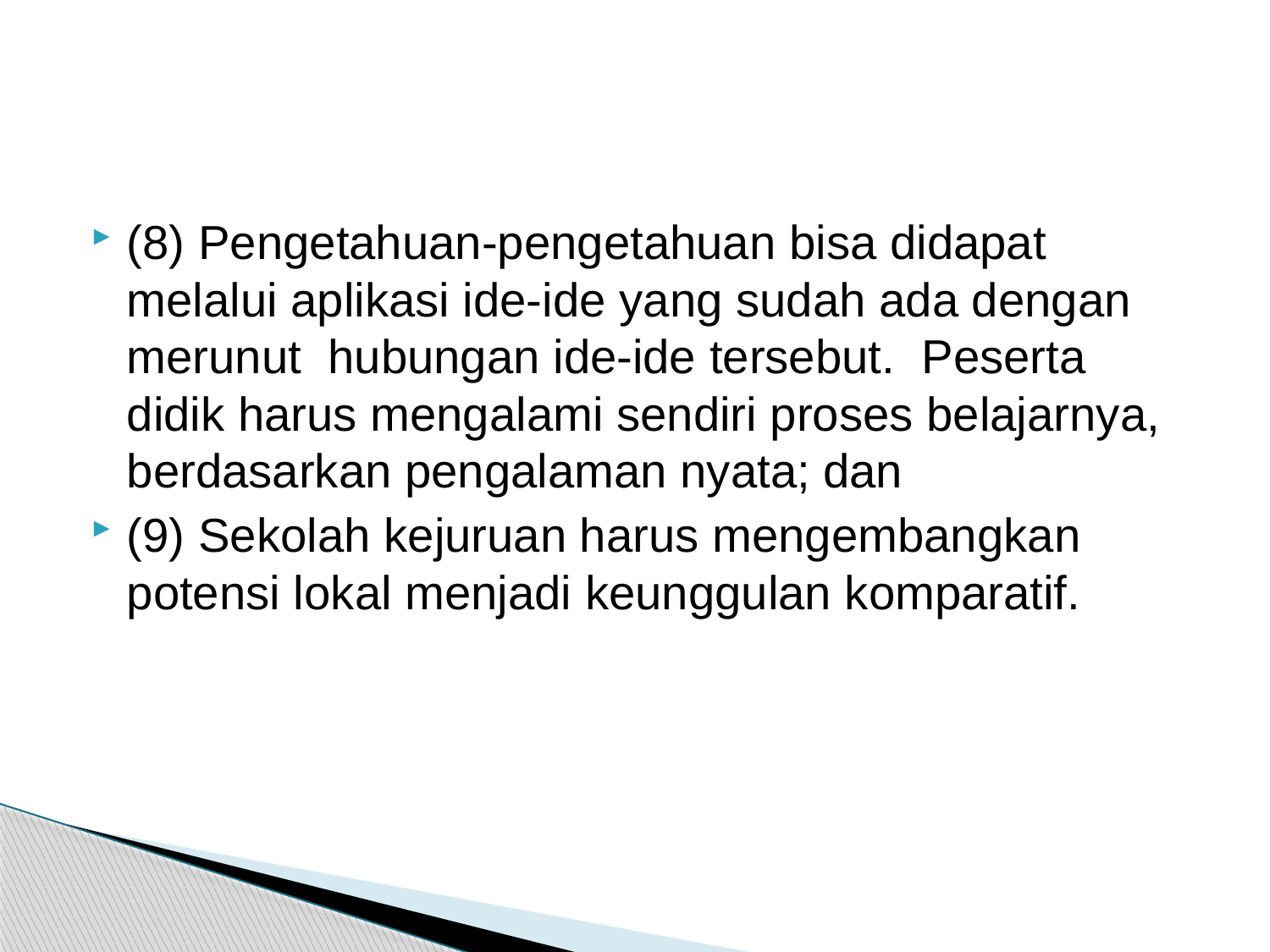

#
(8) Pengetahuan-pengetahuan bisa didapat melalui aplikasi ide-ide yang sudah ada dengan merunut  hubungan ide-ide tersebut.  Peserta didik harus mengalami sendiri proses belajarnya, berdasarkan pengalaman nyata; dan
(9) Sekolah kejuruan harus mengembangkan potensi lokal menjadi keunggulan komparatif.